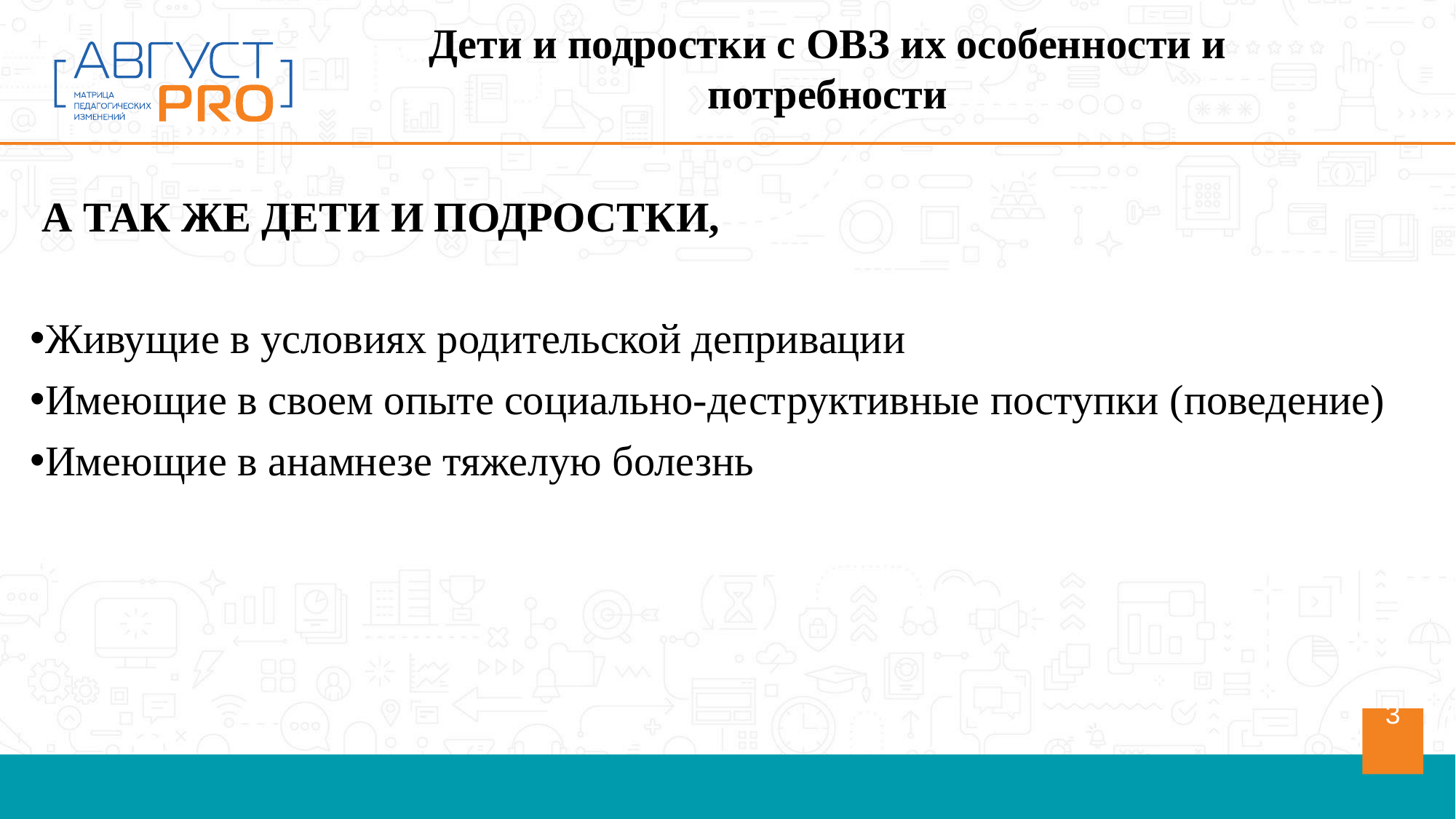

Дети и подростки с ОВЗ их особенности и потребности

 А так же дети и подростки,

Живущие в условиях родительской депривации
Имеющие в своем опыте социально-деструктивные поступки (поведение)
Имеющие в анамнезе тяжелую болезнь